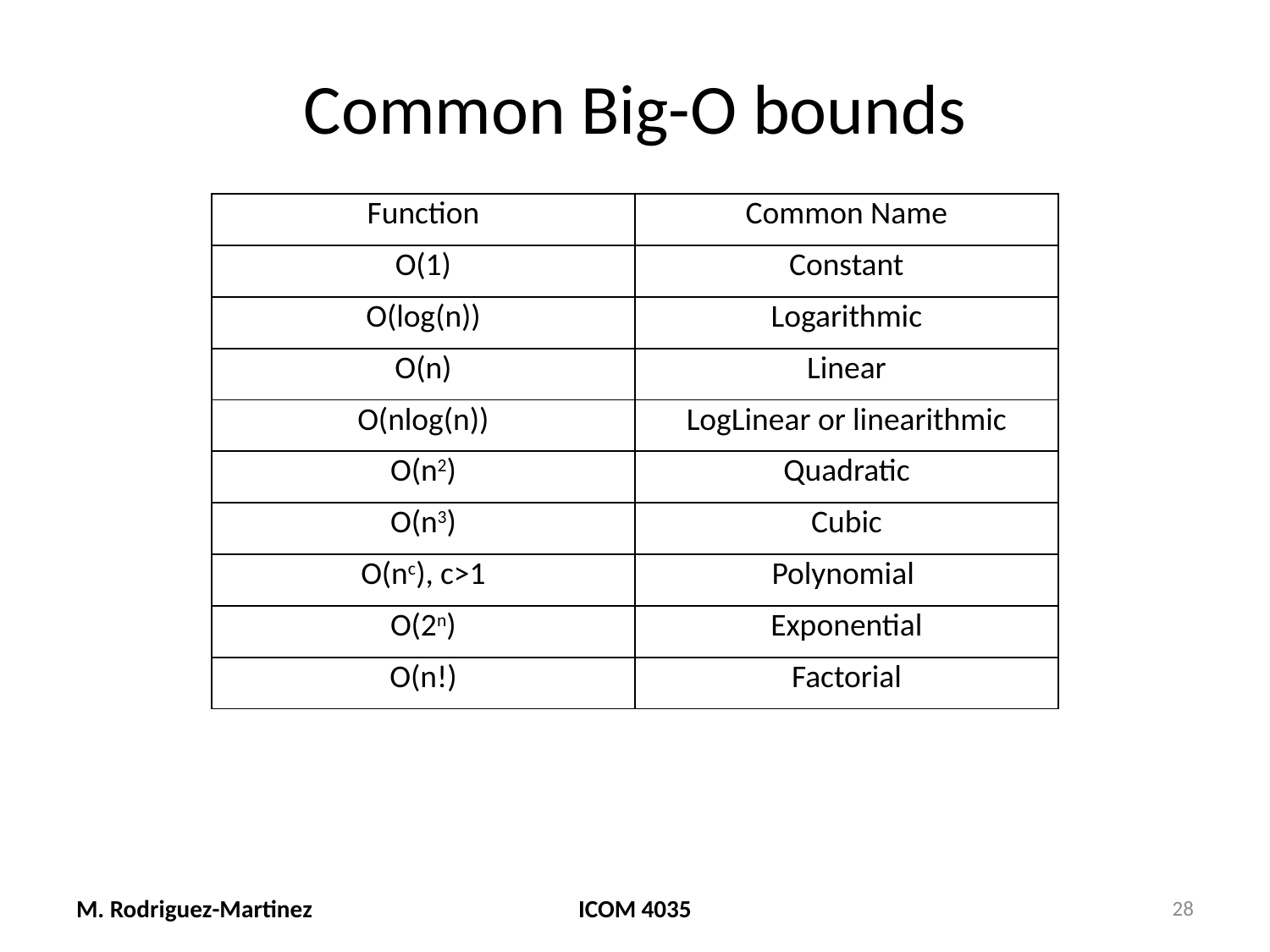

# Common Big-O bounds
| Function | Common Name |
| --- | --- |
| O(1) | Constant |
| O(log(n)) | Logarithmic |
| O(n) | Linear |
| O(nlog(n)) | LogLinear or linearithmic |
| O(n2) | Quadratic |
| O(n3) | Cubic |
| O(nc), c>1 | Polynomial |
| O(2n) | Exponential |
| O(n!) | Factorial |
M. Rodriguez-Martinez
ICOM 4035
28